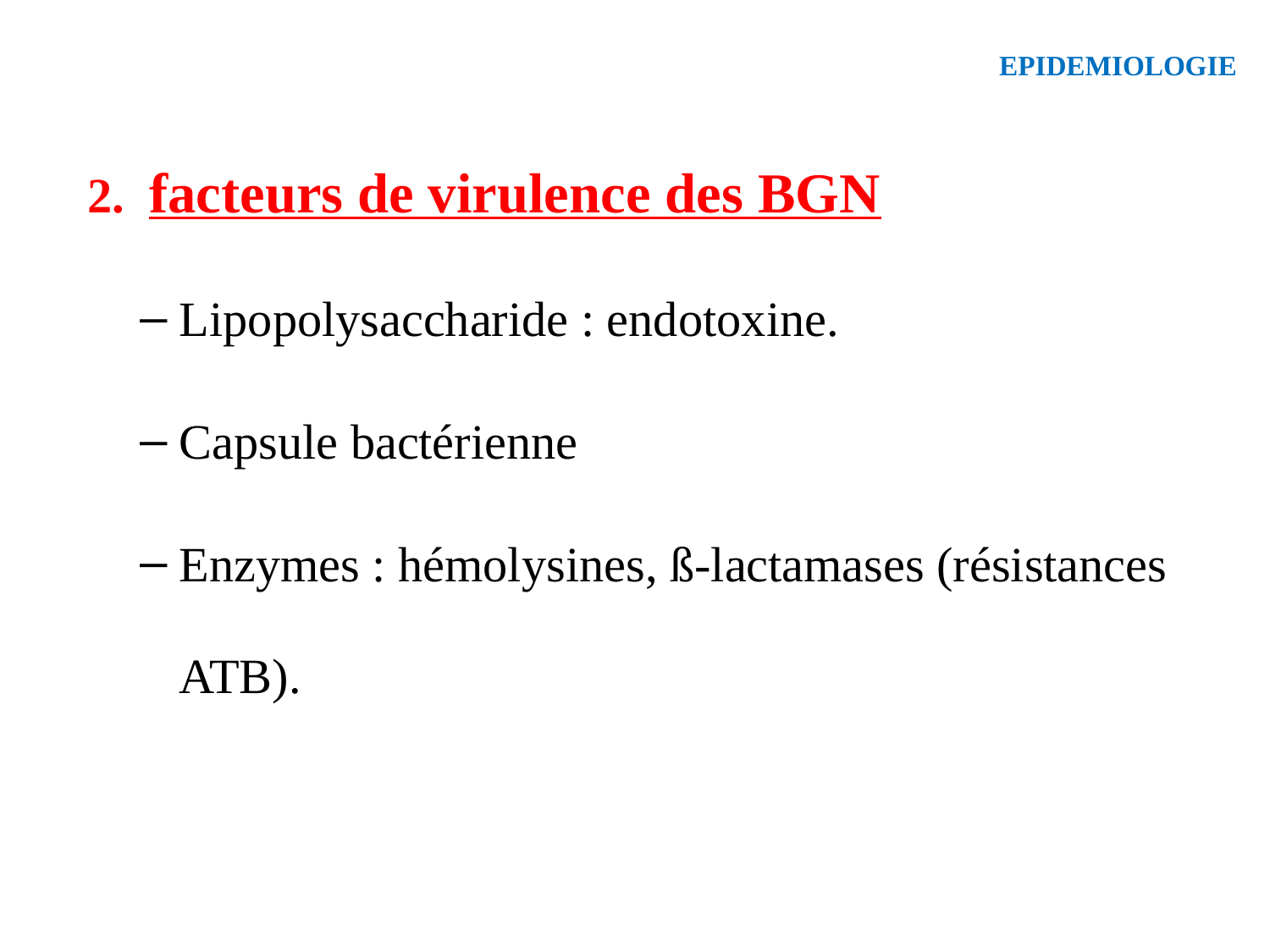

# EPIDEMIOLOGIE
 2.  facteurs de virulence des BGN
Lipopolysaccharide : endotoxine.
Capsule bactérienne
Enzymes : hémolysines, ß-lactamases (résistances ATB).